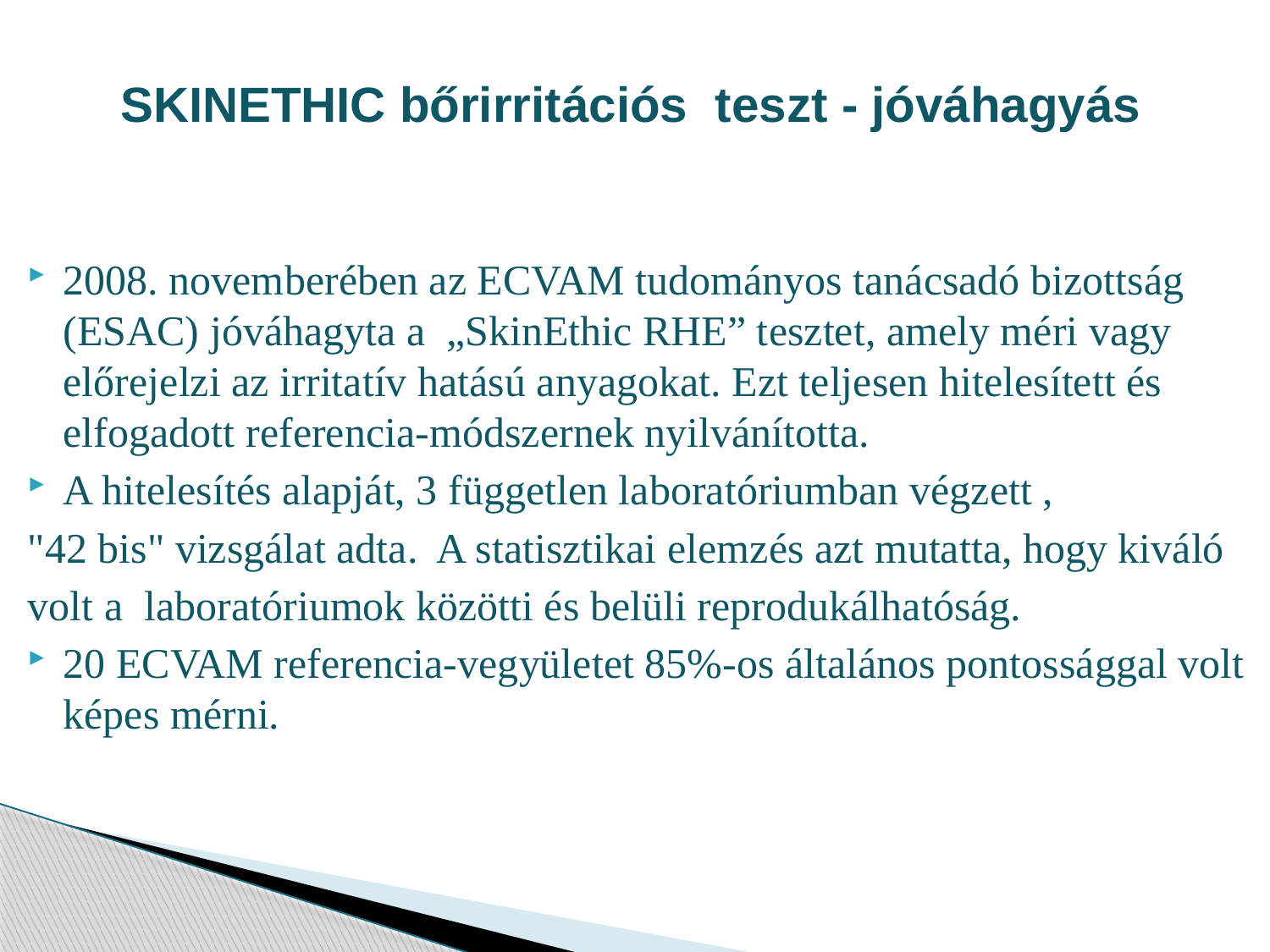

# SKINETHIC bőrirritációs  teszt - jóváhagyás

2008. novemberében az ECVAM tudományos tanácsadó bizottság (ESAC) jóváhagyta a  „SkinEthic RHE” tesztet, amely méri vagy előrejelzi az irritatív hatású anyagokat. Ezt teljesen hitelesített és elfogadott referencia-módszernek nyilvánította.
A hitelesítés alapját, 3 független laboratóriumban végzett ,
"42 bis" vizsgálat adta.  A statisztikai elemzés azt mutatta, hogy kiváló
volt a  laboratóriumok közötti és belüli reprodukálhatóság.
20 ECVAM referencia-vegyületet 85%-os általános pontossággal volt képes mérni.